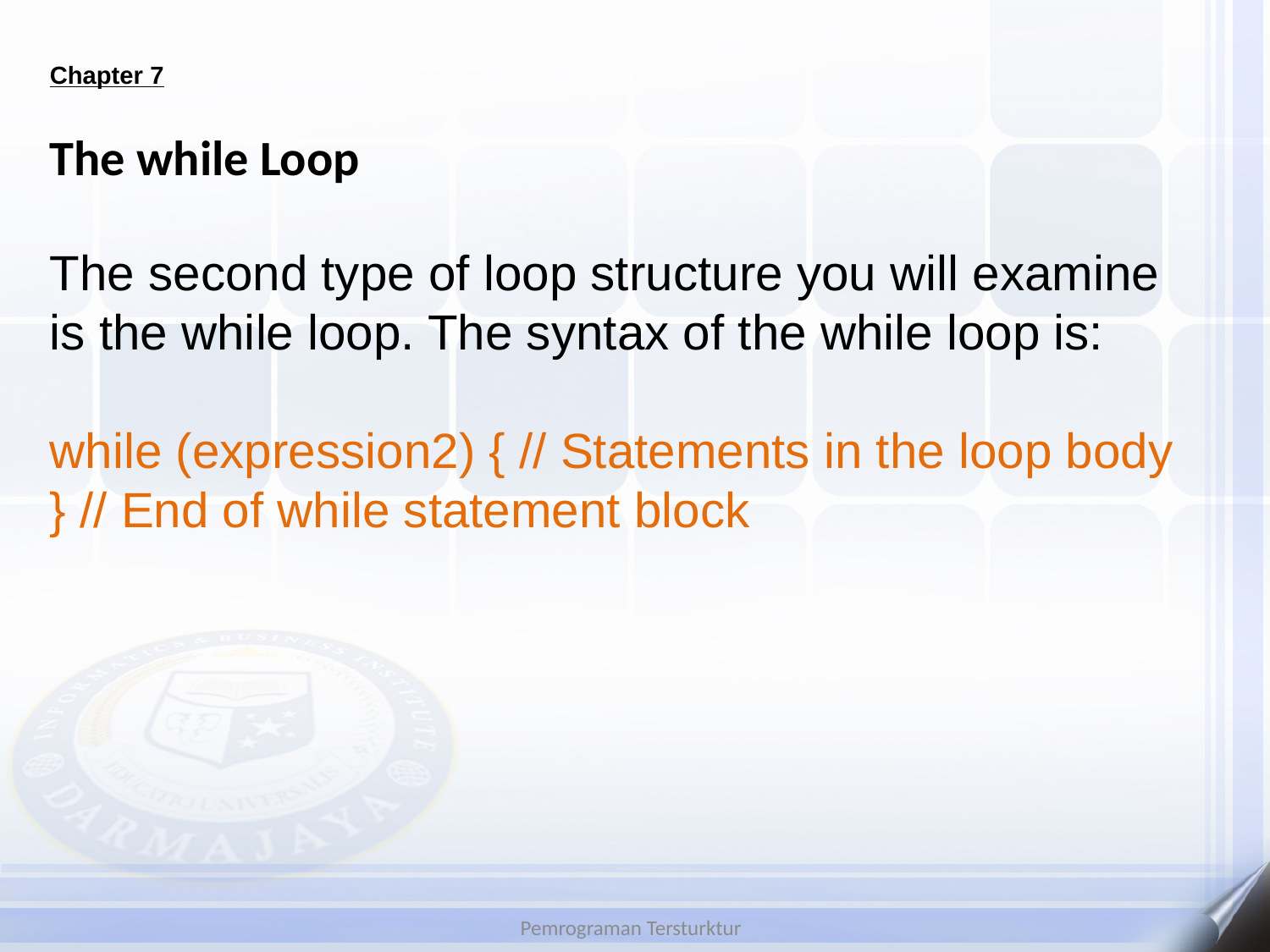

# Chapter 7
The while Loop
The second type of loop structure you will examine is the while loop. The syntax of the while loop is:

while (expression2) { // Statements in the loop body
} // End of while statement block
Pemrograman Tersturktur